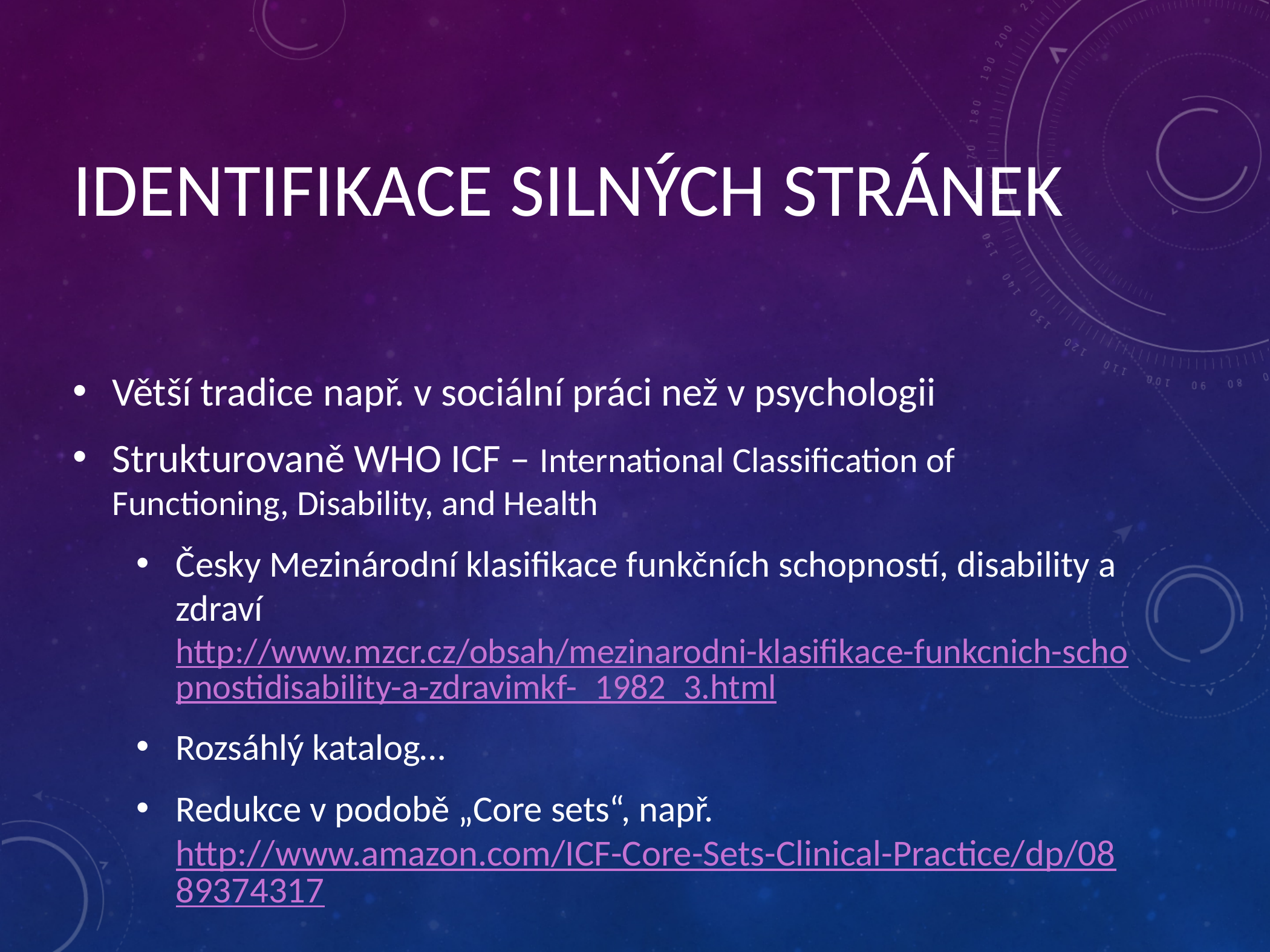

# Identifikace silných stránek
Větší tradice např. v sociální práci než v psychologii
Strukturovaně WHO ICF – International Classification of Functioning, Disability, and Health
Česky Mezinárodní klasifikace funkčních schopností, disability a zdraví http://www.mzcr.cz/obsah/mezinarodni-klasifikace-funkcnich-schopnostidisability-a-zdravimkf-_1982_3.html
Rozsáhlý katalog…
Redukce v podobě „Core sets“, např. http://www.amazon.com/ICF-Core-Sets-Clinical-Practice/dp/0889374317